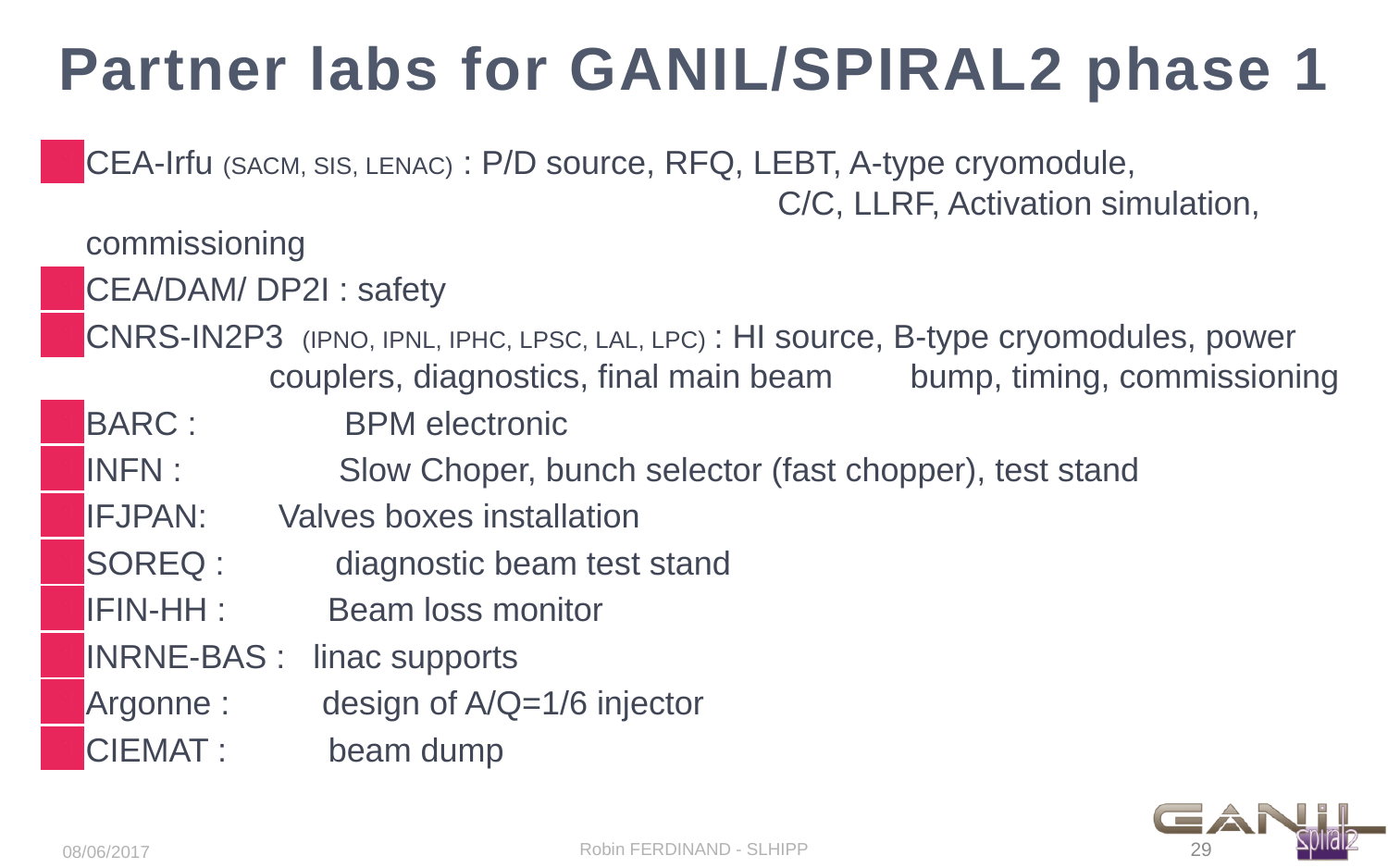

# Partner labs for GANIL/SPIRAL2 phase 1
CEA-Irfu (SACM, SIS, LENAC) : P/D source, RFQ, LEBT, A-type cryomodule,                                                                                   			          C/C, LLRF, Activation simulation, commissioning
CEA/DAM/ DP2I : safety
CNRS-IN2P3  (IPNO, IPNL, IPHC, LPSC, LAL, LPC) : HI source, B-type cryomodules, power 					couplers, diagnostics, final main beam 					bump, timing, commissioning
BARC :                BPM electronic
INFN :                 Slow Choper, bunch selector (fast chopper), test stand
IFJPAN: 	 Valves boxes installation
SOREQ :            diagnostic beam test stand
IFIN-HH :           Beam loss monitor
INRNE-BAS :   linac supports
Argonne :          design of A/Q=1/6 injector
CIEMAT :           beam dump
Robin FERDINAND - SLHIPP
29
08/06/2017